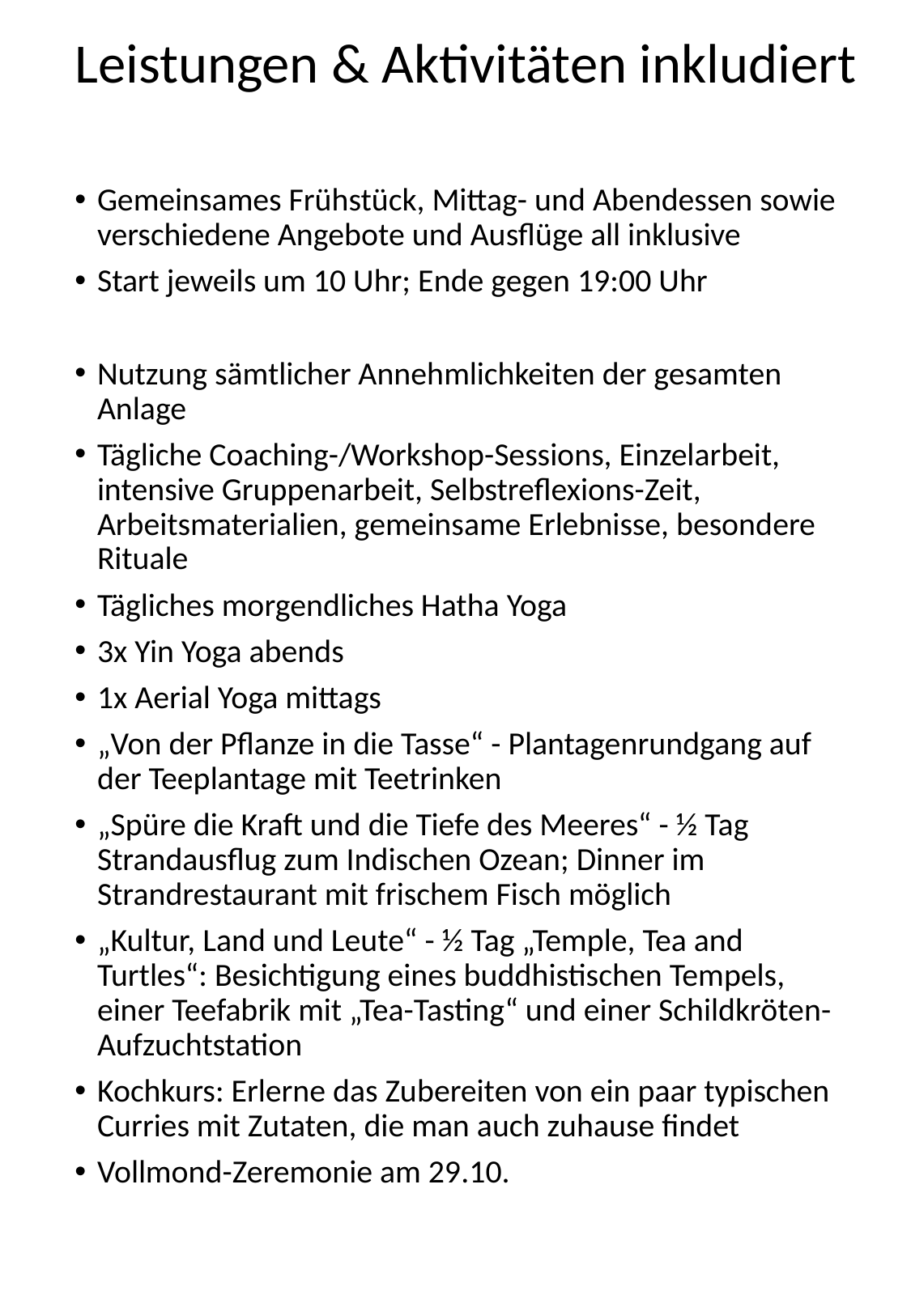

# Leistungen & Aktivitäten inkludiert
Gemeinsames Frühstück, Mittag- und Abendessen sowie verschiedene Angebote und Ausflüge all inklusive
Start jeweils um 10 Uhr; Ende gegen 19:00 Uhr

Nutzung sämtlicher Annehmlichkeiten der gesamten Anlage
Tägliche Coaching-/Workshop-Sessions, Einzelarbeit, intensive Gruppenarbeit, Selbstreflexions-Zeit, Arbeitsmaterialien, gemeinsame Erlebnisse, besondere Rituale
Tägliches morgendliches Hatha Yoga
3x Yin Yoga abends
1x Aerial Yoga mittags
„Von der Pflanze in die Tasse“ - Plantagenrundgang auf der Teeplantage mit Teetrinken
„Spüre die Kraft und die Tiefe des Meeres“ - ½ Tag Strandausflug zum Indischen Ozean; Dinner im Strandrestaurant mit frischem Fisch möglich
„Kultur, Land und Leute“ - ½ Tag „Temple, Tea and Turtles“: Besichtigung eines buddhistischen Tempels, einer Teefabrik mit „Tea-Tasting“ und einer Schildkröten-Aufzuchtstation
Kochkurs: Erlerne das Zubereiten von ein paar typischen Curries mit Zutaten, die man auch zuhause findet
Vollmond-Zeremonie am 29.10.